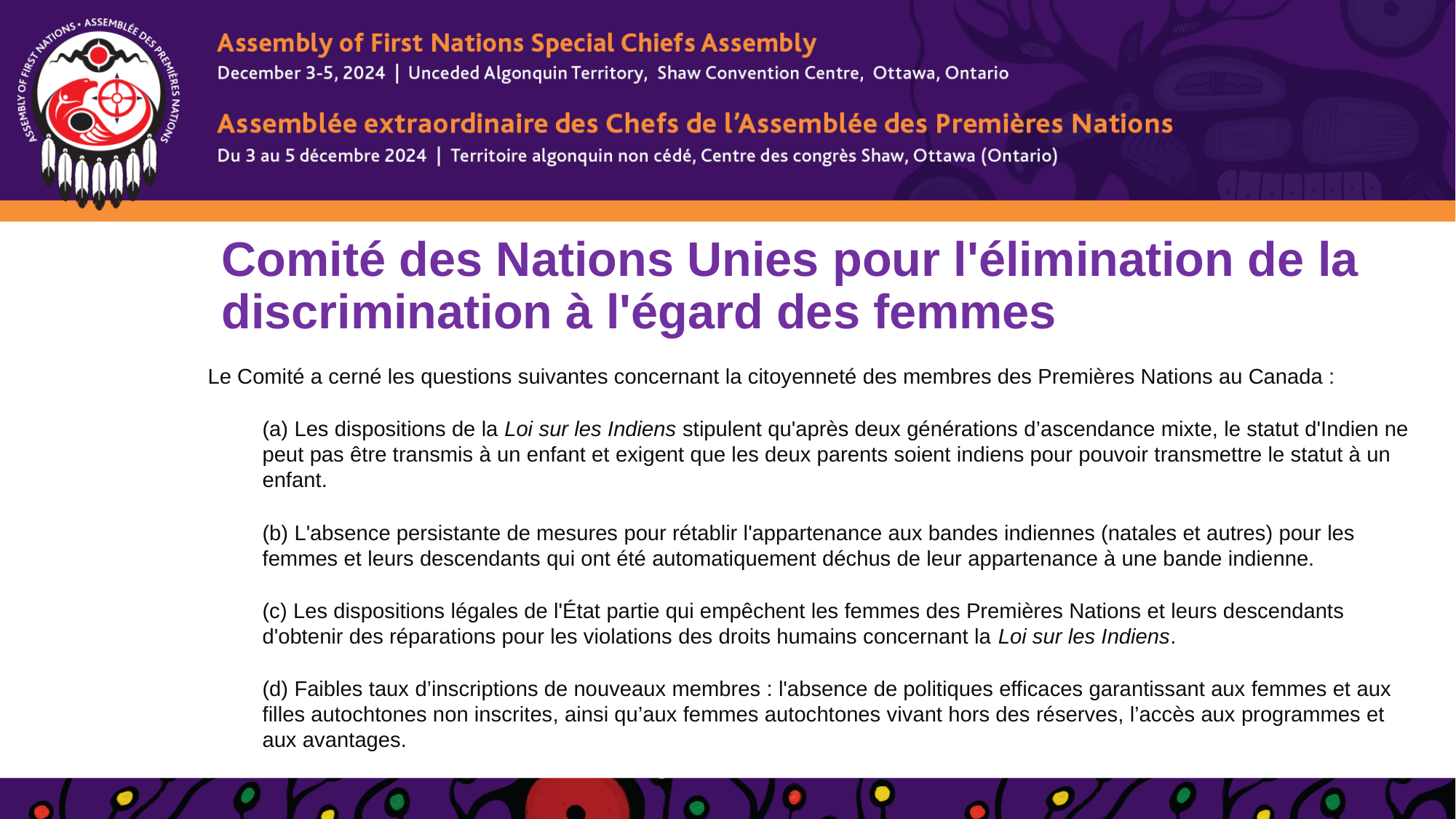

# Comité des Nations Unies pour l'élimination de la discrimination à l'égard des femmes
Le Comité a cerné les questions suivantes concernant la citoyenneté des membres des Premières Nations au Canada :
(a) Les dispositions de la Loi sur les Indiens stipulent qu'après deux générations d’ascendance mixte, le statut d'Indien ne peut pas être transmis à un enfant et exigent que les deux parents soient indiens pour pouvoir transmettre le statut à un enfant.
(b) L'absence persistante de mesures pour rétablir l'appartenance aux bandes indiennes (natales et autres) pour les femmes et leurs descendants qui ont été automatiquement déchus de leur appartenance à une bande indienne.
(c) Les dispositions légales de l'État partie qui empêchent les femmes des Premières Nations et leurs descendants d'obtenir des réparations pour les violations des droits humains concernant la Loi sur les Indiens.
(d) Faibles taux d’inscriptions de nouveaux membres : l'absence de politiques efficaces garantissant aux femmes et aux filles autochtones non inscrites, ainsi qu’aux femmes autochtones vivant hors des réserves, l’accès aux programmes et aux avantages.